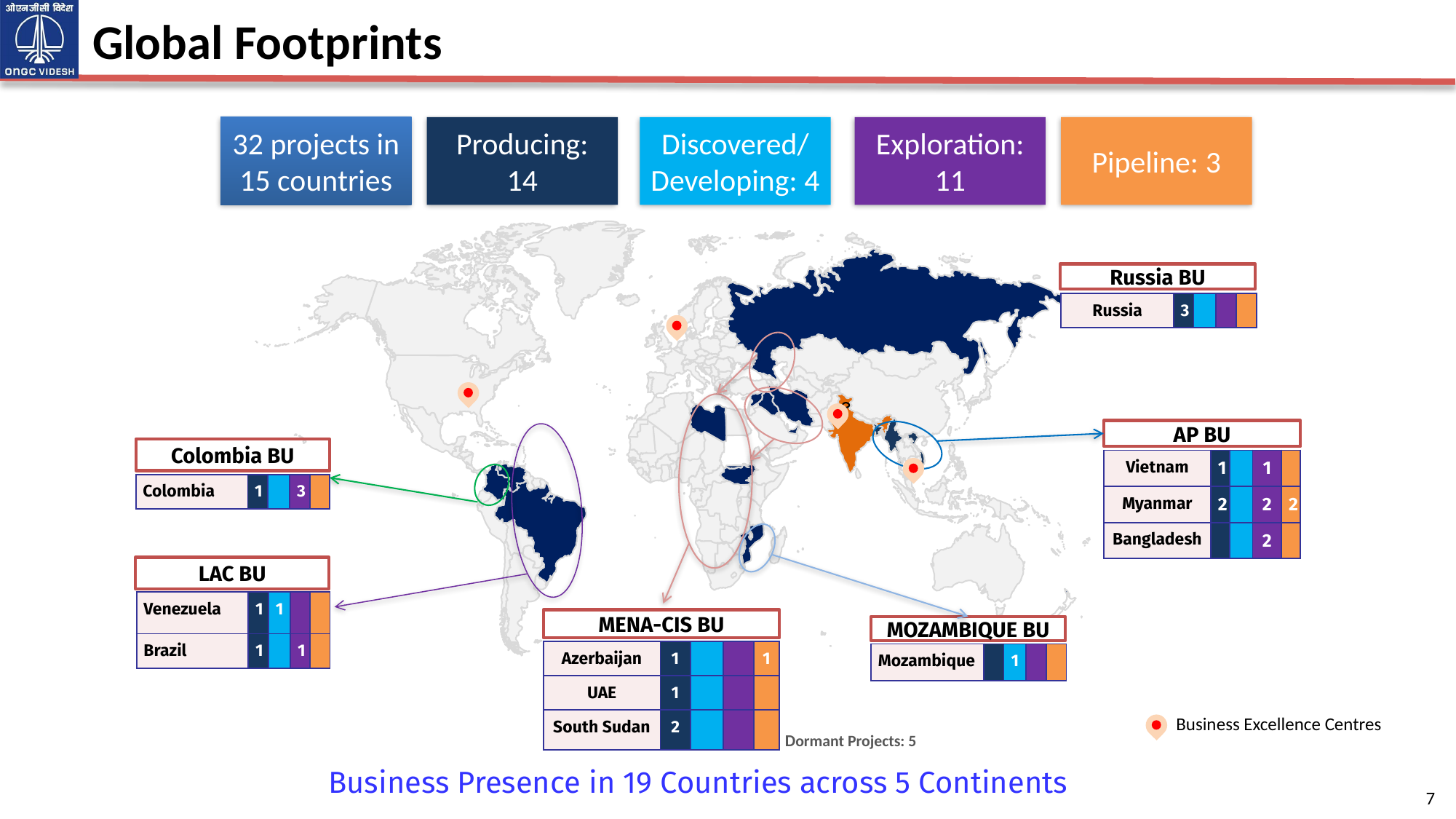

Global Footprints
32 projects in 15 countries
Producing: 14
Discovered/ Developing: 4
Exploration: 11
Pipeline: 3

Russia BU
| Russia | 3 |  |  |  |
| --- | --- | --- | --- | --- |

AP BU

Colombia BU
| Vietnam | 1 |  | 1 |  |
| --- | --- | --- | --- | --- |
| Myanmar | 2 |  | 2 | 2 |
| Bangladesh |  |  | 2 |  |

| Colombia | 1 |  | 3 |  |
| --- | --- | --- | --- | --- |

LAC BU
| Venezuela | 1 | 1 |  |  |
| --- | --- | --- | --- | --- |
| Brazil | 1 |  | 1 |  |
MENA-CIS BU
MOZAMBIQUE BU
| Azerbaijan | 1 |  |  | 1 |
| --- | --- | --- | --- | --- |
| UAE | 1 |  |  |  |
| South Sudan | 2 |  |  |  |
| Mozambique |  | 1 |  |  |
| --- | --- | --- | --- | --- |
Business Excellence Centres

Dormant Projects: 5
Business Presence in 19 Countries across 5 Continents
7